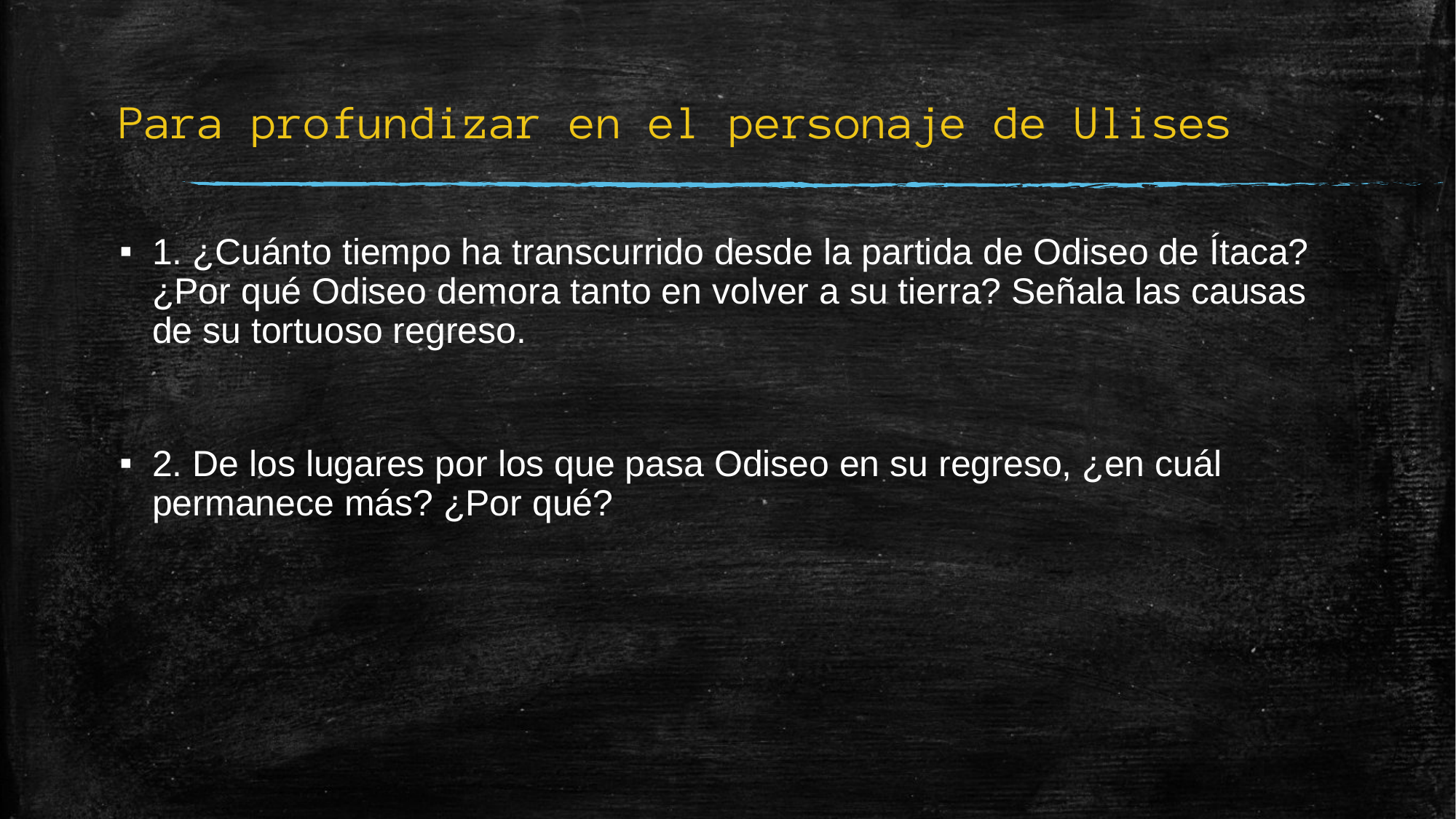

# Para profundizar en el personaje de Ulises
1. ¿Cuánto tiempo ha transcurrido desde la partida de Odiseo de Ítaca? ¿Por qué Odiseo demora tanto en volver a su tierra? Señala las causas de su tortuoso regreso.

2. De los lugares por los que pasa Odiseo en su regreso, ¿en cuál permanece más? ¿Por qué?